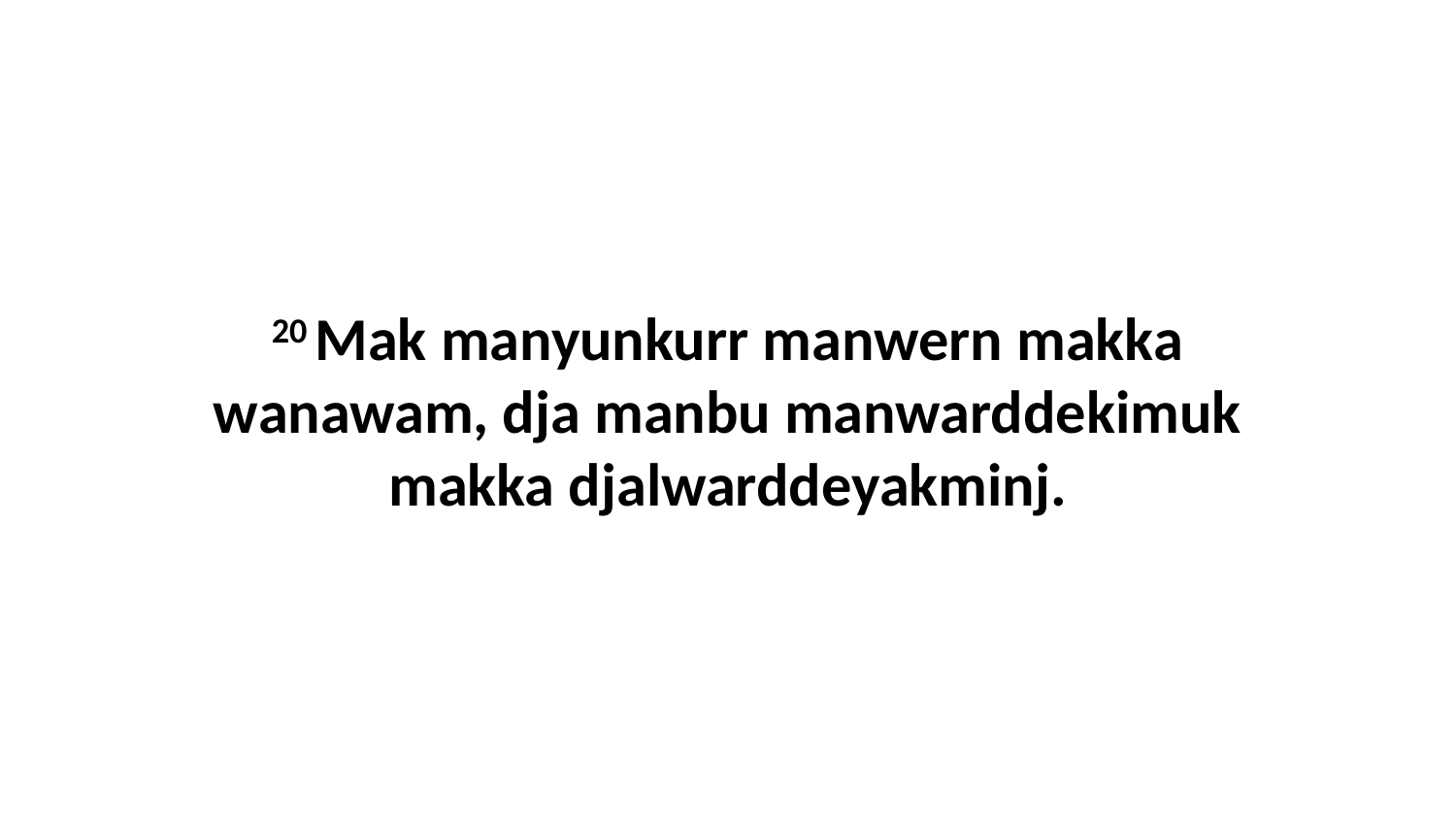

20 Mak manyunkurr manwern makka wanawam, dja manbu manwarddekimuk makka djalwarddeyakminj.